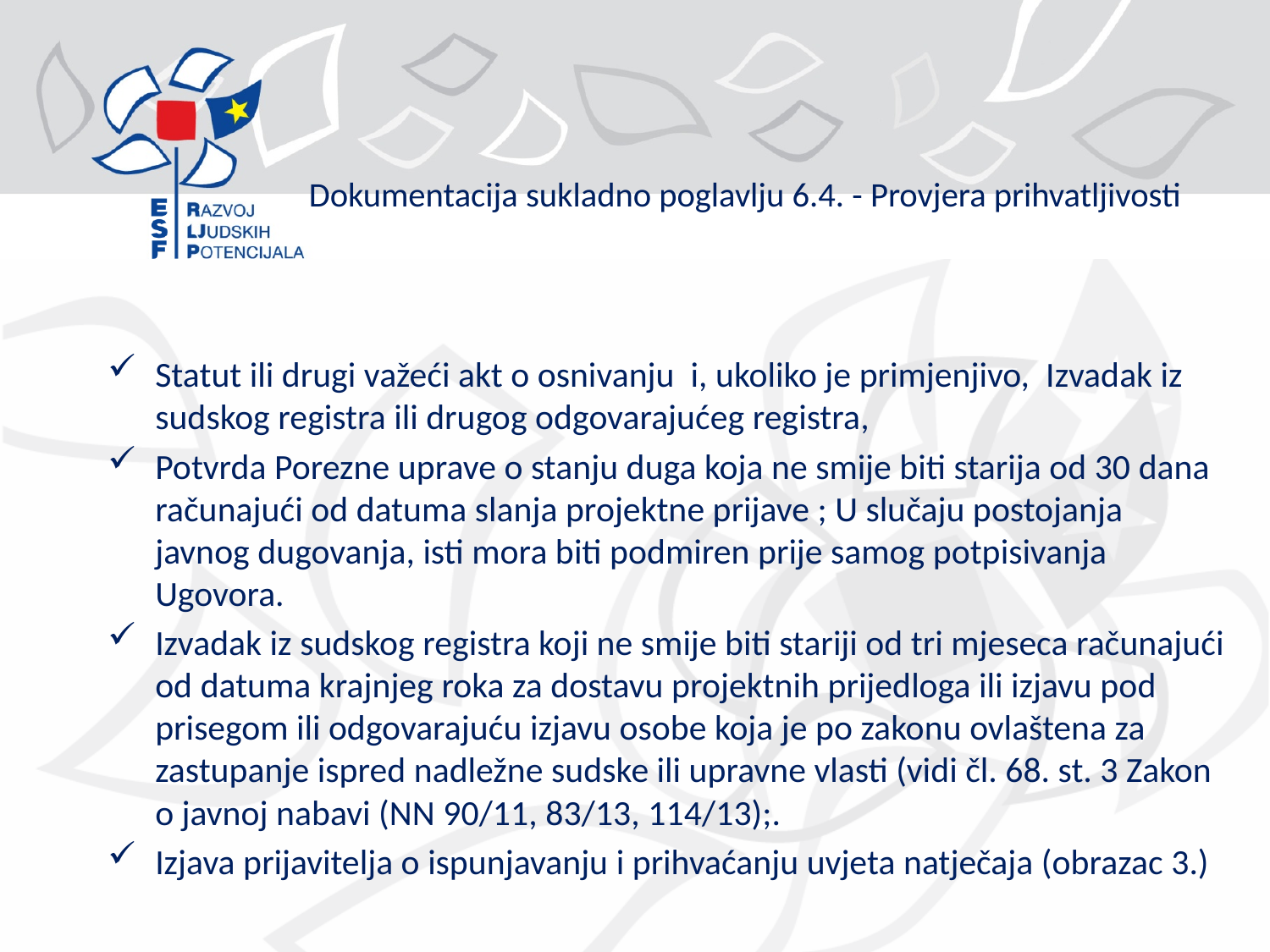

# Dokumentacija sukladno poglavlju 6.4. - Provjera prihvatljivosti

Statut ili drugi važeći akt o osnivanju  i, ukoliko je primjenjivo,  Izvadak iz sudskog registra ili drugog odgovarajućeg registra,
Potvrda Porezne uprave o stanju duga koja ne smije biti starija od 30 dana računajući od datuma slanja projektne prijave ; U slučaju postojanja javnog dugovanja, isti mora biti podmiren prije samog potpisivanja Ugovora.
Izvadak iz sudskog registra koji ne smije biti stariji od tri mjeseca računajući od datuma krajnjeg roka za dostavu projektnih prijedloga ili izjavu pod prisegom ili odgovarajuću izjavu osobe koja je po zakonu ovlaštena za zastupanje ispred nadležne sudske ili upravne vlasti (vidi čl. 68. st. 3 Zakon o javnoj nabavi (NN 90/11, 83/13, 114/13);.
Izjava prijavitelja o ispunjavanju i prihvaćanju uvjeta natječaja (obrazac 3.)